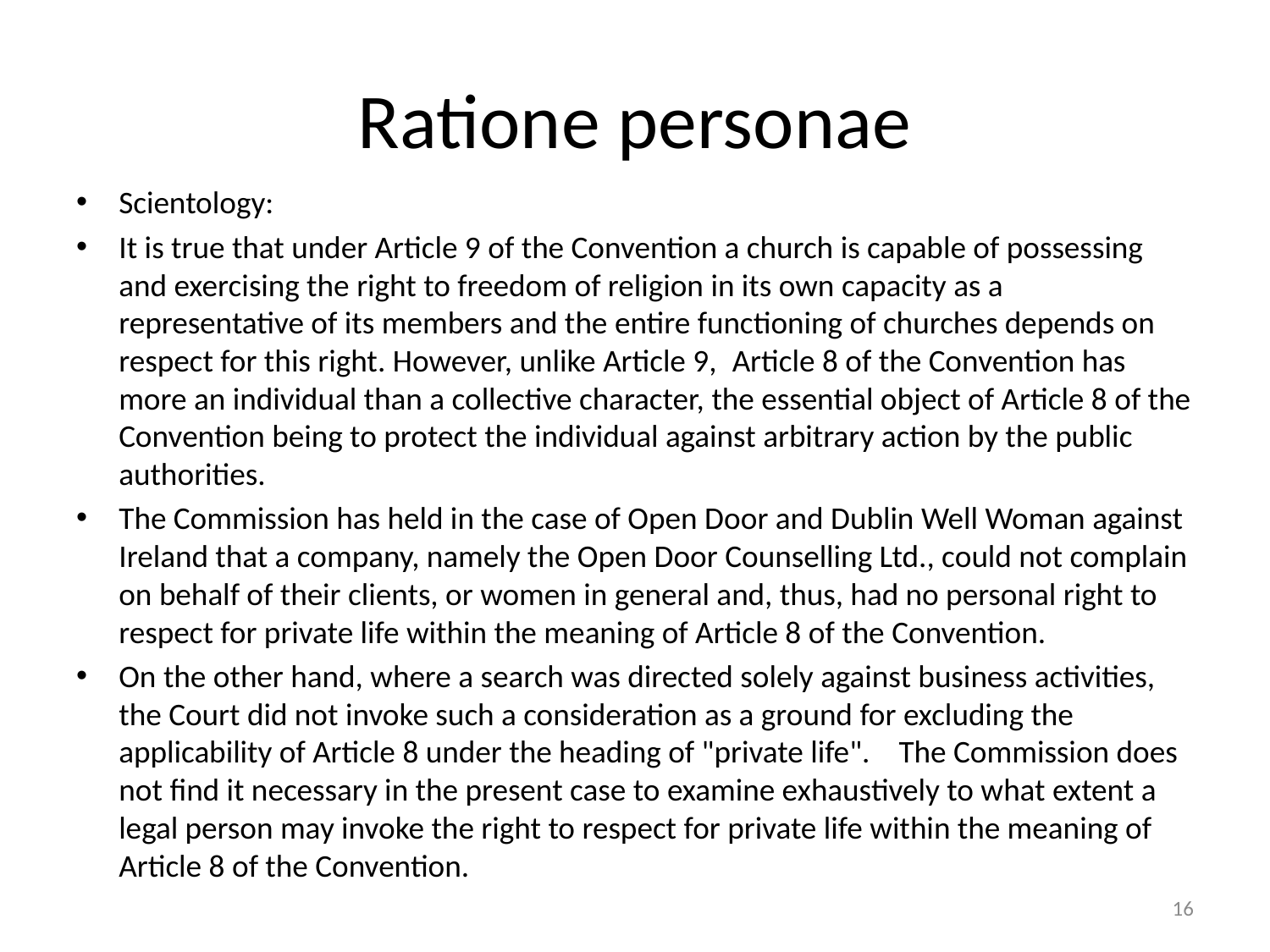

# Ratione personae
Scientology:
It is true that under Article 9 of the Convention a church is capable of possessing and exercising the right to freedom of religion in its own capacity as a representative of its members and the entire functioning of churches depends on respect for this right. However, unlike Article 9,  Article 8 of the Convention has more an individual than a collective character, the essential object of Article 8 of the Convention being to protect the individual against arbitrary action by the public authorities.
The Commission has held in the case of Open Door and Dublin Well Woman against Ireland that a company, namely the Open Door Counselling Ltd., could not complain on behalf of their clients, or women in general and, thus, had no personal right to respect for private life within the meaning of Article 8 of the Convention.
On the other hand, where a search was directed solely against business activities, the Court did not invoke such a consideration as a ground for excluding the applicability of Article 8 under the heading of "private life".    The Commission does not find it necessary in the present case to examine exhaustively to what extent a legal person may invoke the right to respect for private life within the meaning of Article 8 of the Convention.

16